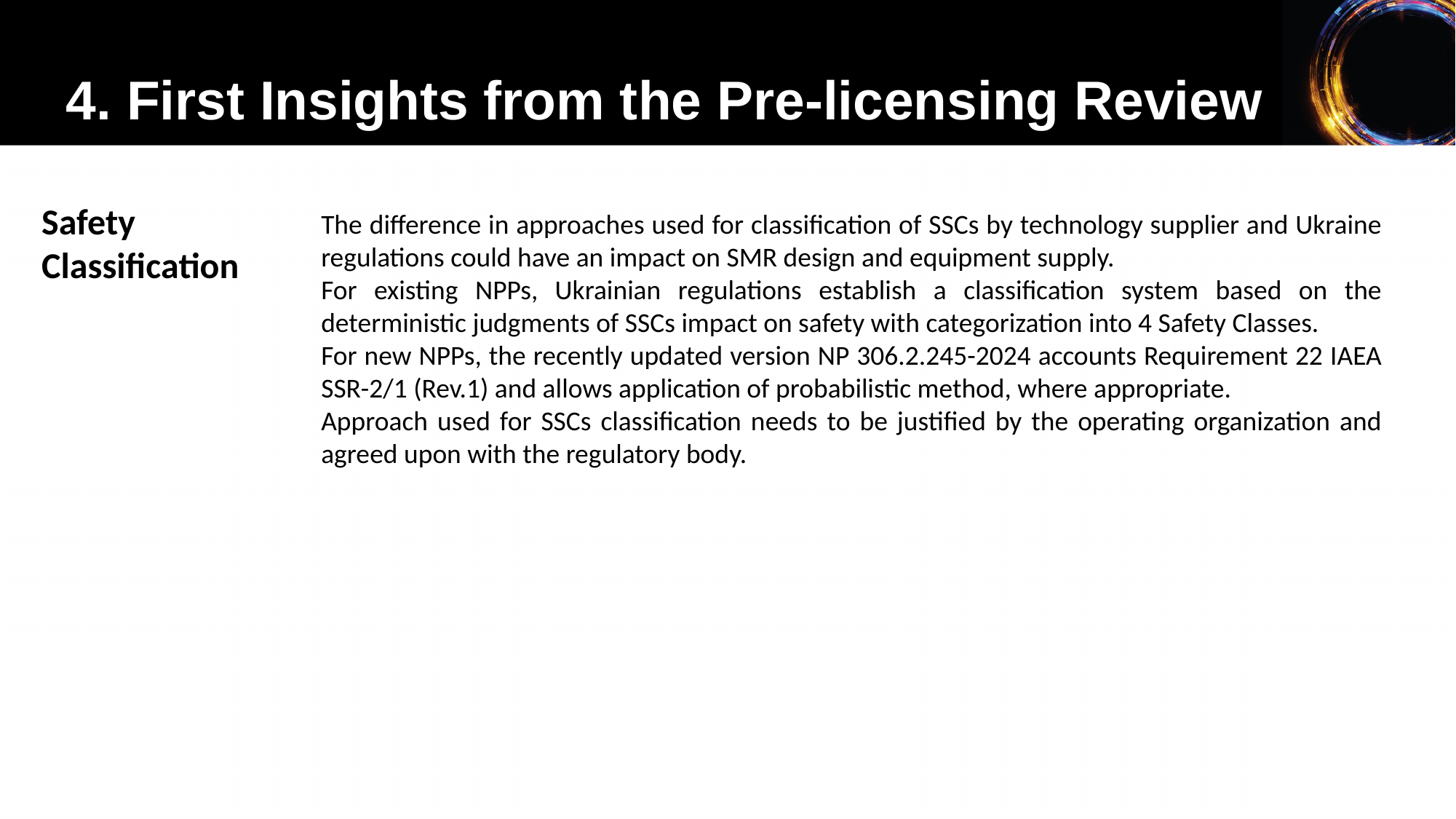

4. First Insights from the Pre-licensing Review
Safety Classification
The difference in approaches used for classification of SSCs by technology supplier and Ukraine regulations could have an impact on SMR design and equipment supply.
For existing NPPs, Ukrainian regulations establish a classification system based on the deterministic judgments of SSCs impact on safety with categorization into 4 Safety Classes.
For new NPPs, the recently updated version NP 306.2.245-2024 accounts Requirement 22 IAEA SSR-2/1 (Rev.1) and allows application of probabilistic method, where appropriate.
Approach used for SSCs classification needs to be justified by the operating organization and agreed upon with the regulatory body.